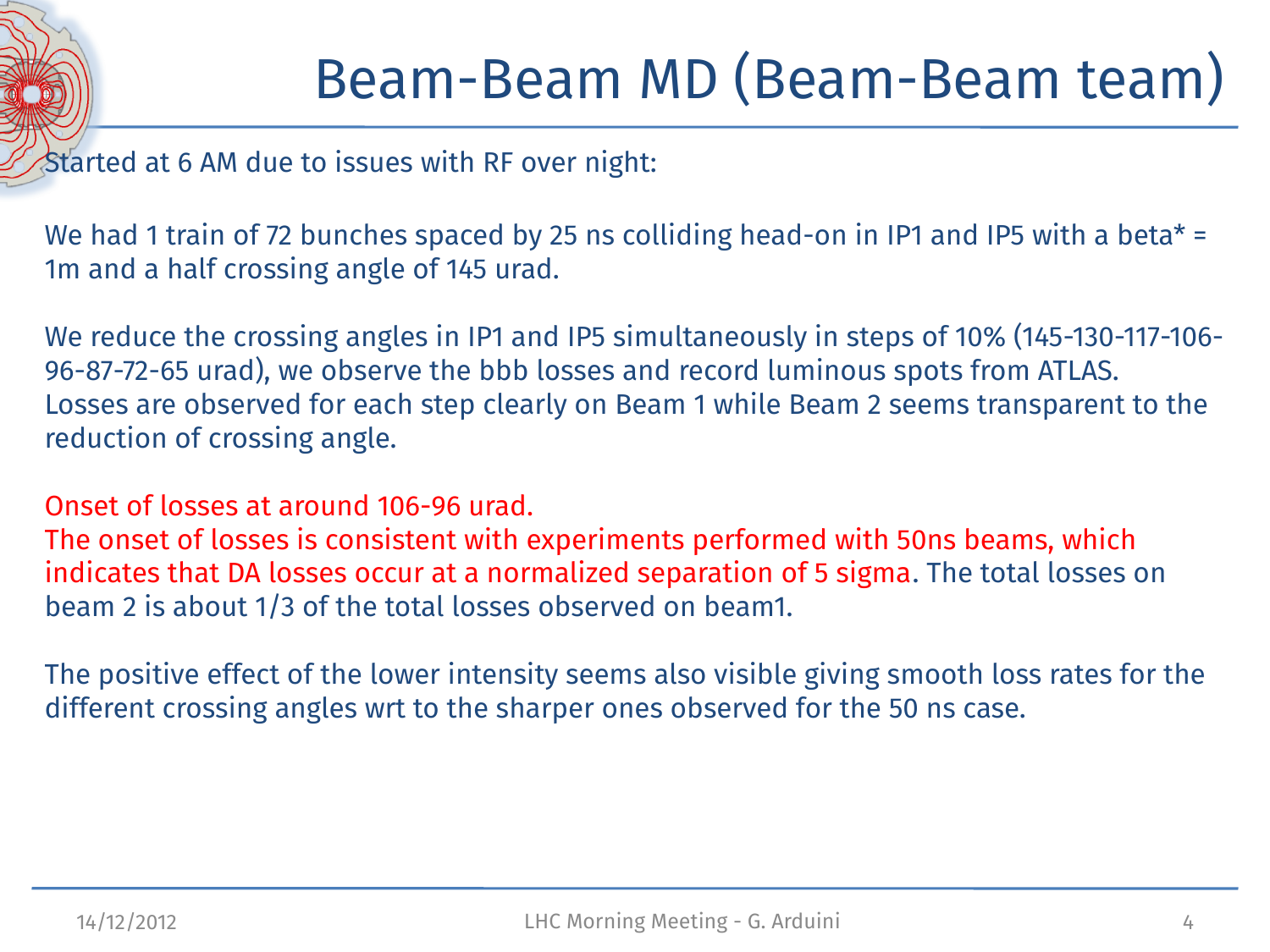

# Beam-Beam MD (Beam-Beam team)
Started at 6 AM due to issues with RF over night:
We had 1 train of 72 bunches spaced by 25 ns colliding head-on in IP1 and IP5 with a beta* = 1m and a half crossing angle of 145 urad.
We reduce the crossing angles in IP1 and IP5 simultaneously in steps of 10% (145-130-117-106-96-87-72-65 urad), we observe the bbb losses and record luminous spots from ATLAS.
Losses are observed for each step clearly on Beam 1 while Beam 2 seems transparent to the reduction of crossing angle.
Onset of losses at around 106-96 urad.
The onset of losses is consistent with experiments performed with 50ns beams, which indicates that DA losses occur at a normalized separation of 5 sigma. The total losses on beam 2 is about 1/3 of the total losses observed on beam1.
The positive effect of the lower intensity seems also visible giving smooth loss rates for the different crossing angles wrt to the sharper ones observed for the 50 ns case.
14/12/2012
4
LHC Morning Meeting - G. Arduini